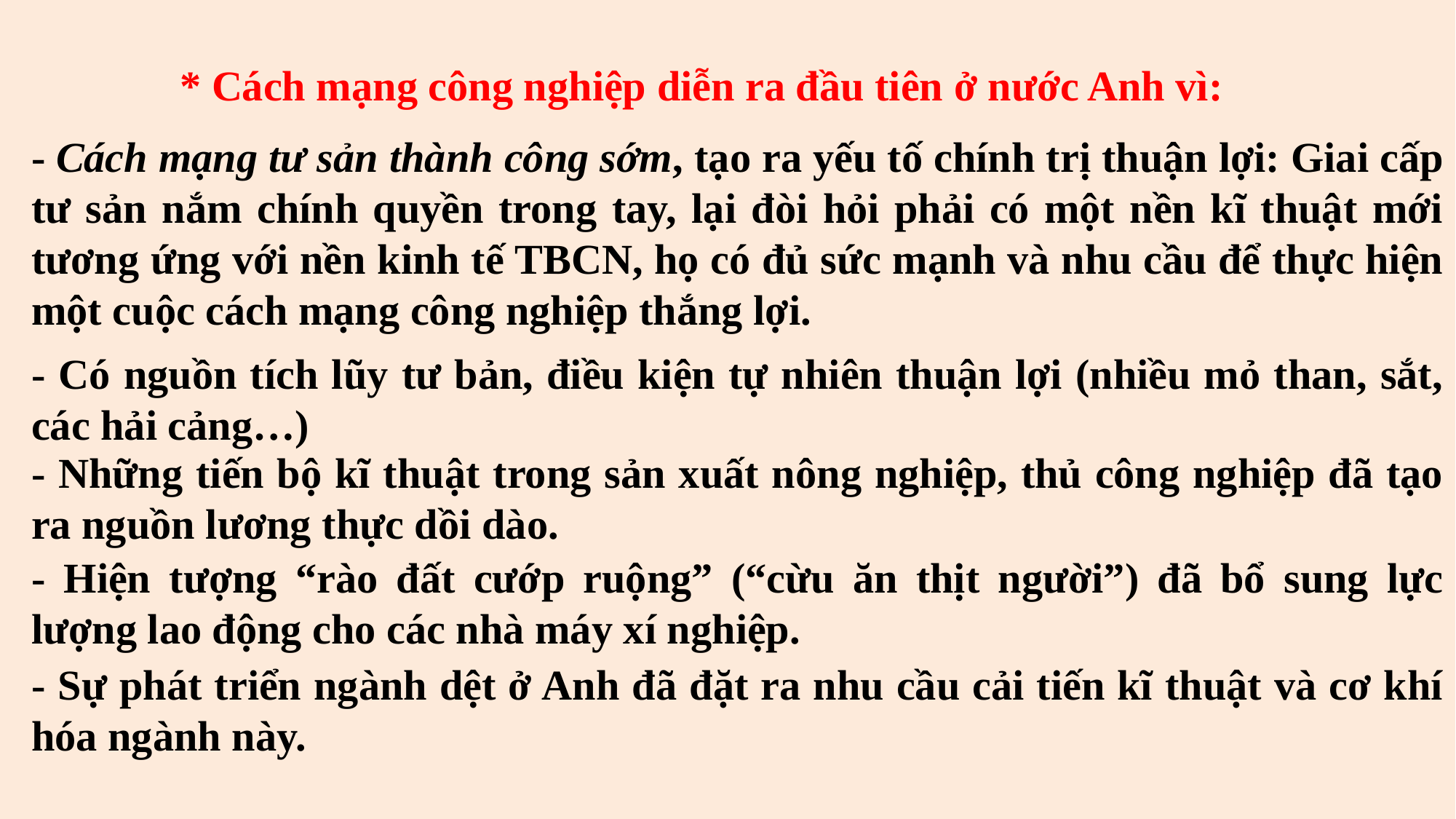

* Cách mạng công nghiệp diễn ra đầu tiên ở nước Anh vì:
- Cách mạng tư sản thành công sớm, tạo ra yếu tố chính trị thuận lợi: Giai cấp tư sản nắm chính quyền trong tay, lại đòi hỏi phải có một nền kĩ thuật mới tương ứng với nền kinh tế TBCN, họ có đủ sức mạnh và nhu cầu để thực hiện một cuộc cách mạng công nghiệp thắng lợi.
- Có nguồn tích lũy tư bản, điều kiện tự nhiên thuận lợi (nhiều mỏ than, sắt, các hải cảng…)

- Những tiến bộ kĩ thuật trong sản xuất nông nghiệp, thủ công nghiệp đã tạo ra nguồn lương thực dồi dào.
- Hiện tượng “rào đất cướp ruộng” (“cừu ăn thịt người”) đã bổ sung lực lượng lao động cho các nhà máy xí nghiệp.
- Sự phát triển ngành dệt ở Anh đã đặt ra nhu cầu cải tiến kĩ thuật và cơ khí hóa ngành này.